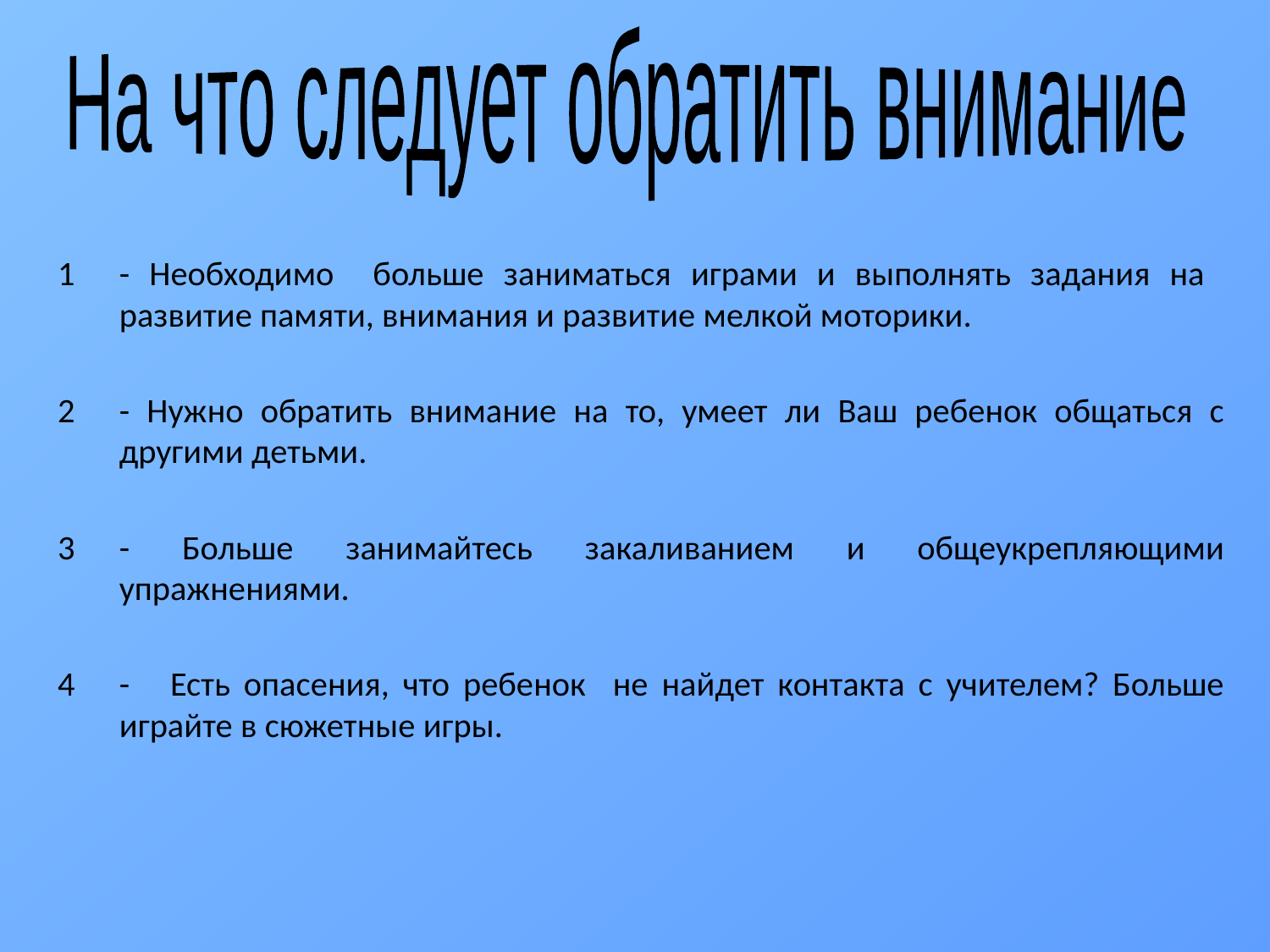

На что следует обратить внимание

- Необходимо  больше заниматься играми и выполнять задания на  развитие памяти, внимания и развитие мелкой моторики.

- Нужно обратить внимание на то, умеет ли Ваш ребенок общаться с другими детьми.

- Больше занимайтесь закаливанием и общеукрепляющими упражнениями.

-   Есть опасения, что ребенок  не найдет контакта с учителем? Больше играйте в сюжетные игры.